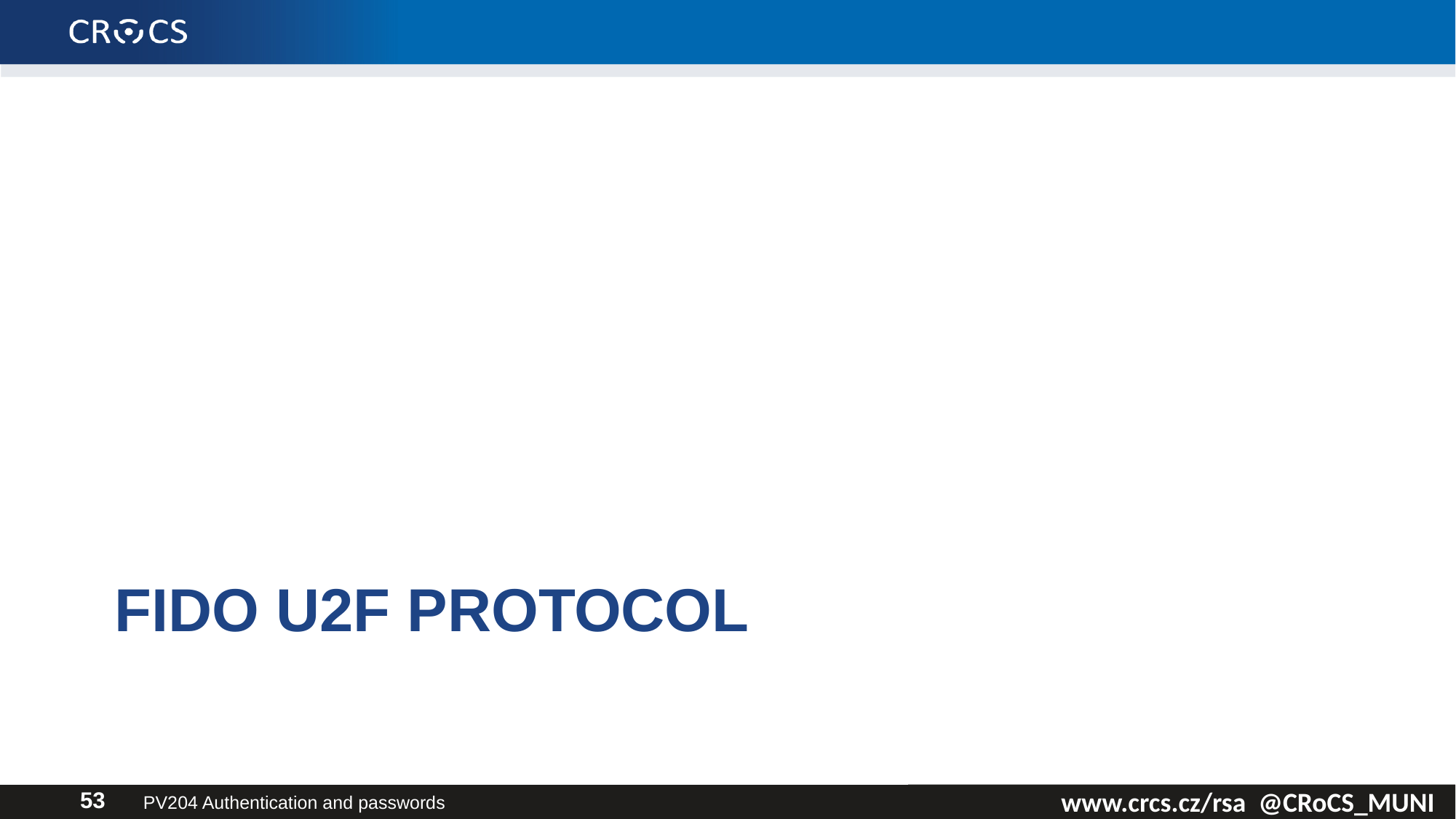

# FIDO U2F protocol
PV204 Authentication and passwords
53